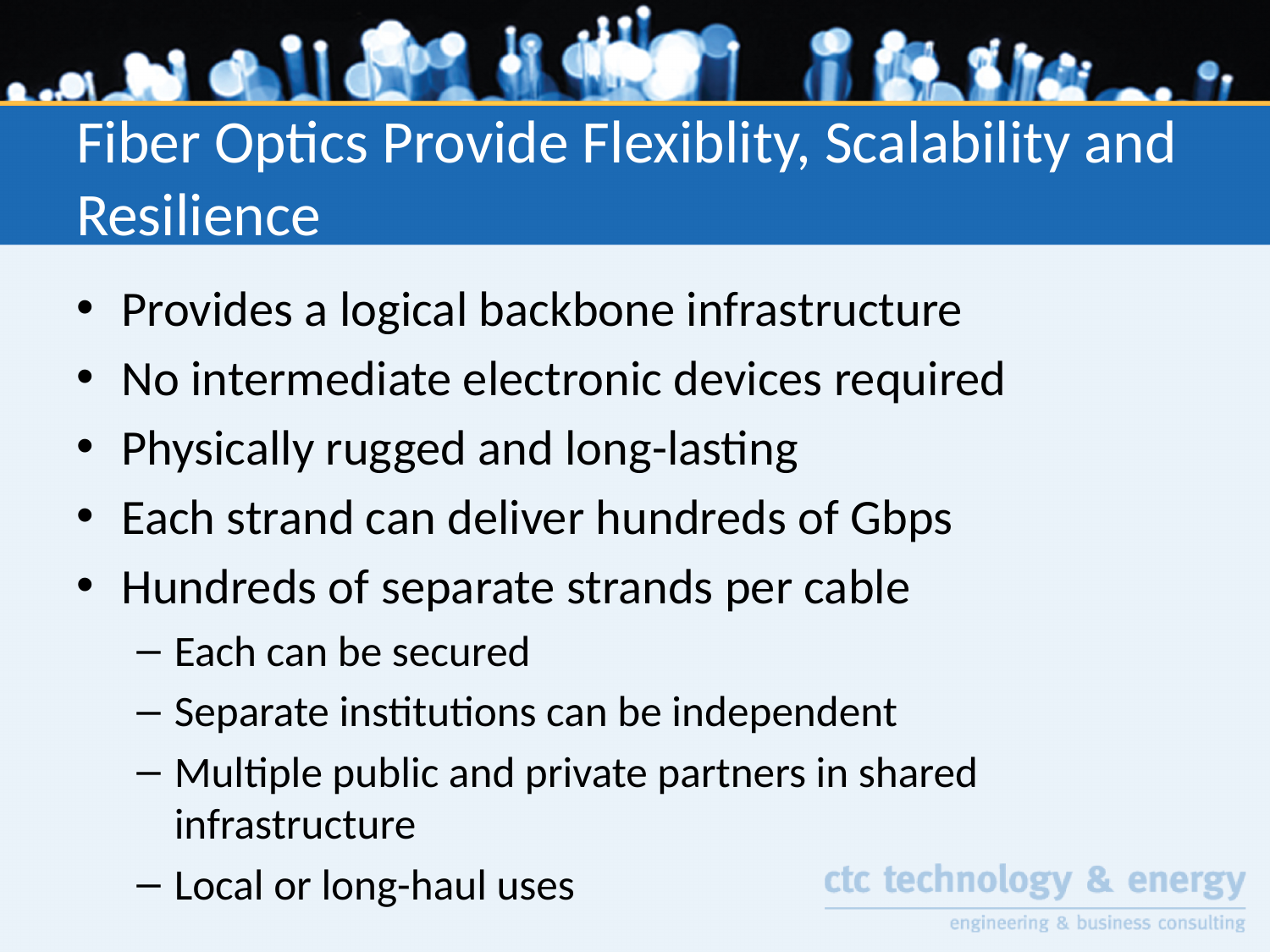

# Fiber Optics Provide Flexiblity, Scalability and Resilience
Provides a logical backbone infrastructure
No intermediate electronic devices required
Physically rugged and long-lasting
Each strand can deliver hundreds of Gbps
Hundreds of separate strands per cable
Each can be secured
Separate institutions can be independent
Multiple public and private partners in shared infrastructure
Local or long-haul uses